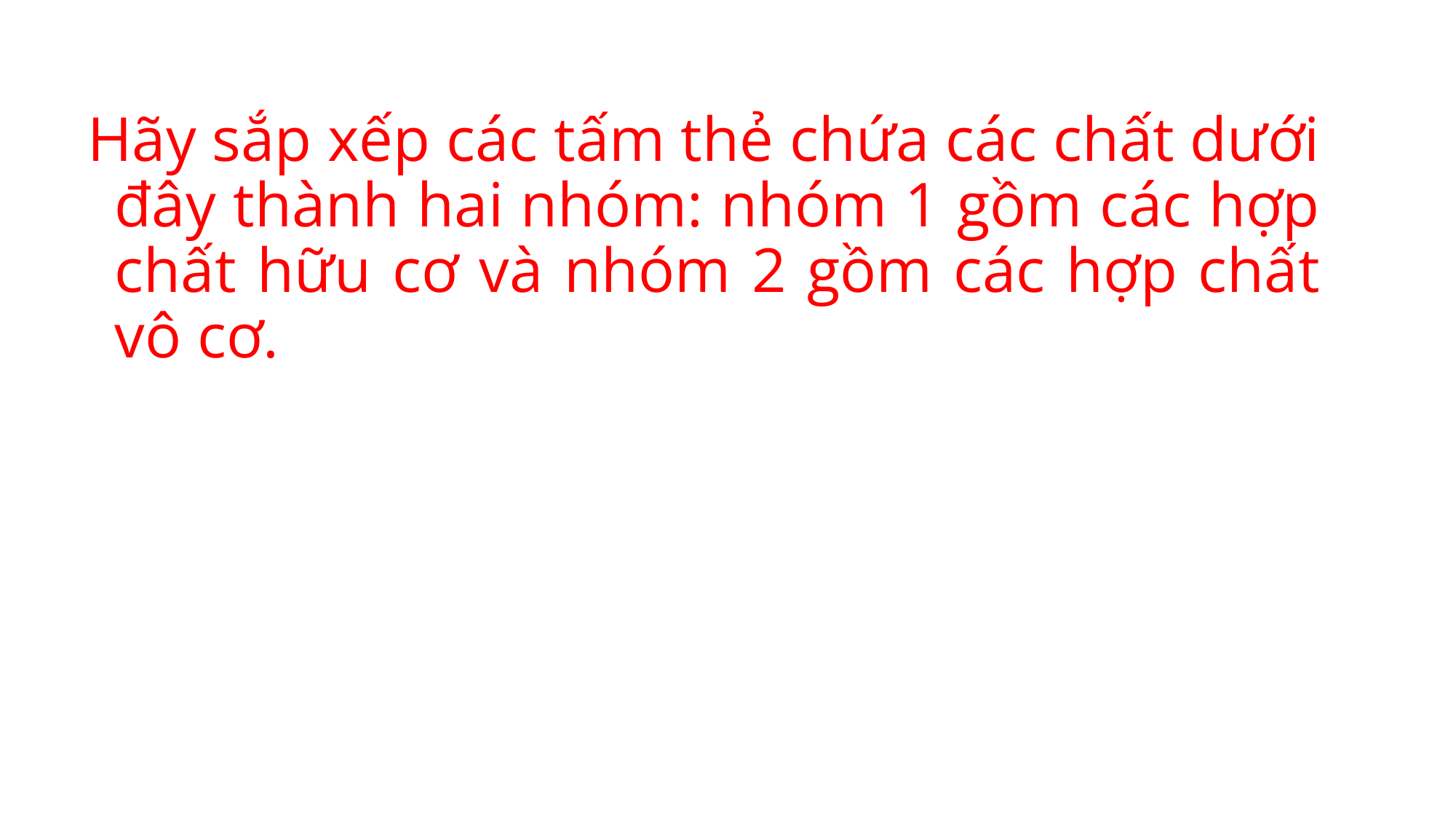

Hãy sắp xếp các tấm thẻ chứa các chất dưới đây thành hai nhóm: nhóm 1 gồm các hợp chất hữu cơ và nhóm 2 gồm các hợp chất vô cơ.